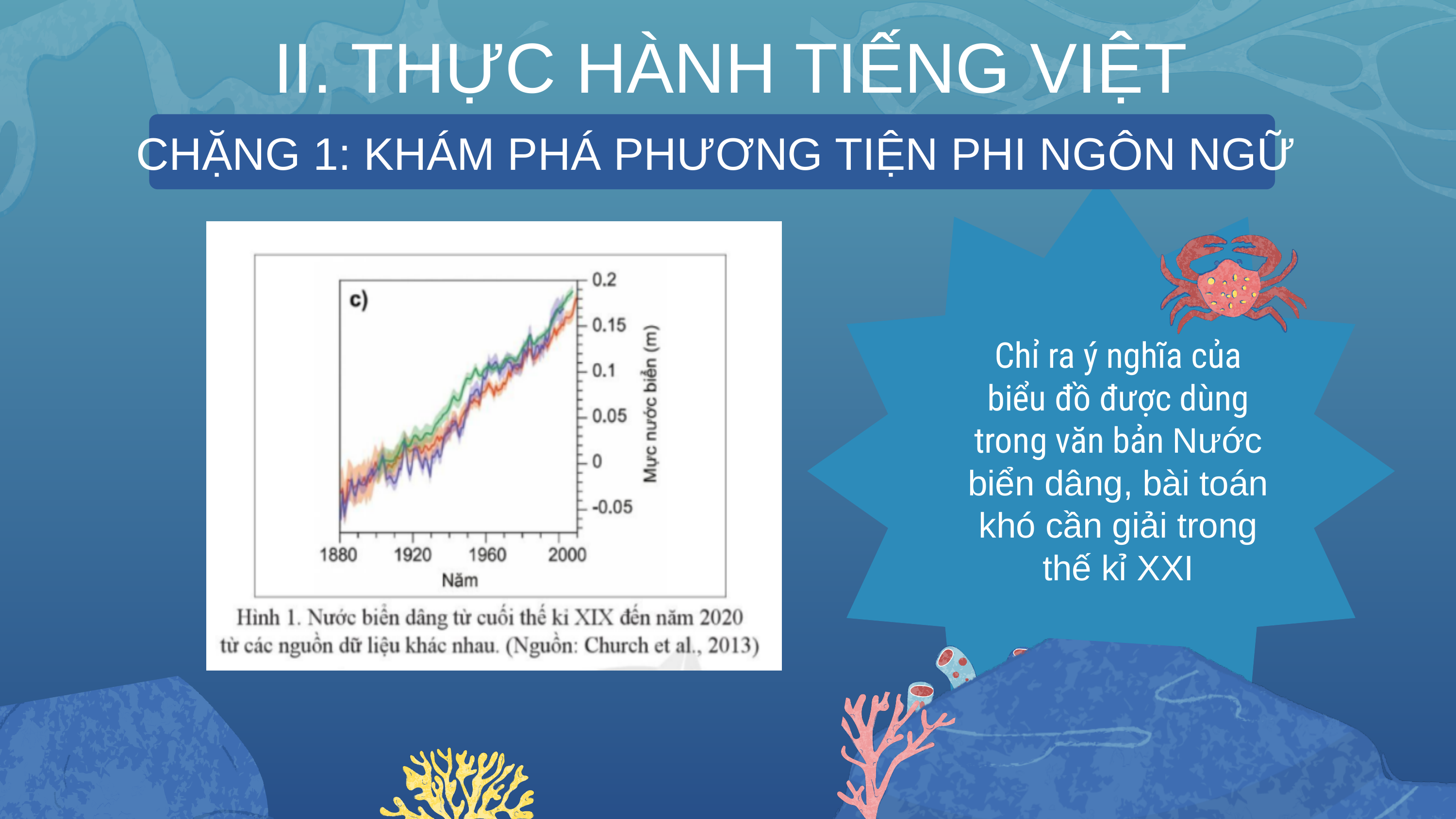

II. THỰC HÀNH TIẾNG VIỆT

CHẶNG 1: KHÁM PHÁ PHƯƠNG TIỆN PHI NGÔN NGỮ

Chỉ ra ý nghĩa của biểu đồ được dùng trong văn bản Nước biển dâng, bài toán khó cần giải trong thế kỉ XXI